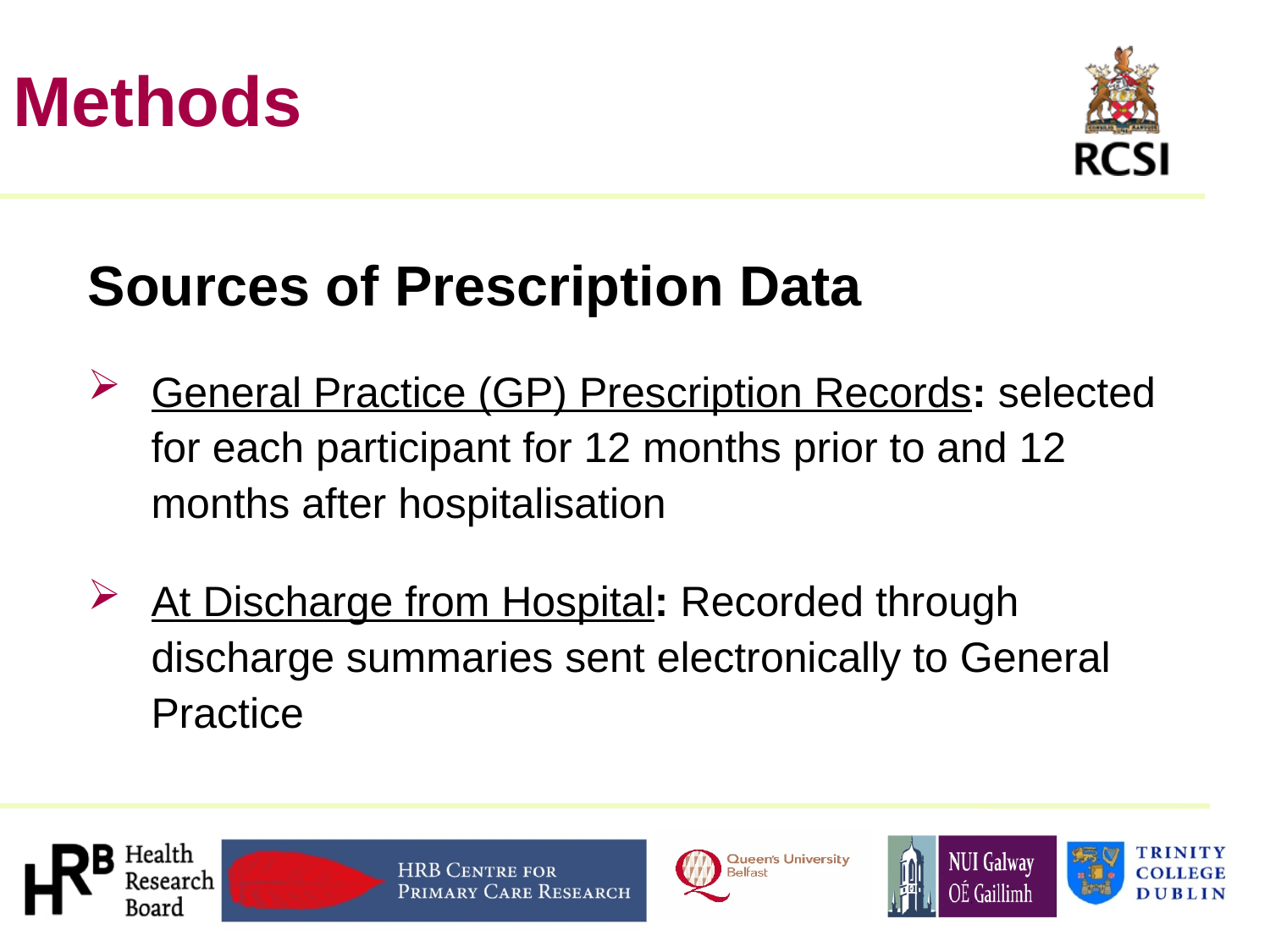

# Methods
Sources of Prescription Data
General Practice (GP) Prescription Records: selected for each participant for 12 months prior to and 12 months after hospitalisation
At Discharge from Hospital: Recorded through discharge summaries sent electronically to General Practice